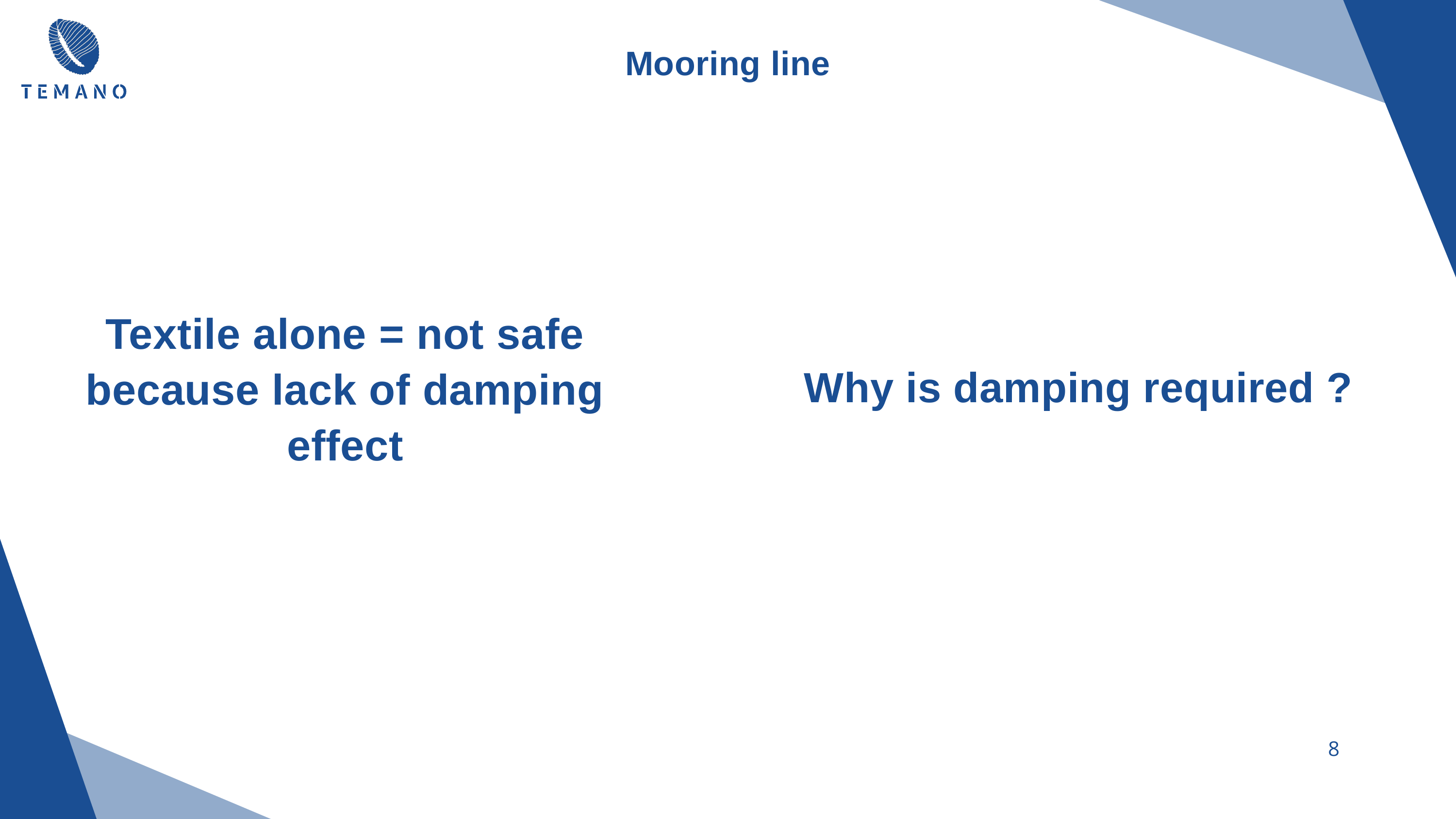

Mooring line
Textile alone = not safe because lack of damping effect
Why is damping required ?

8